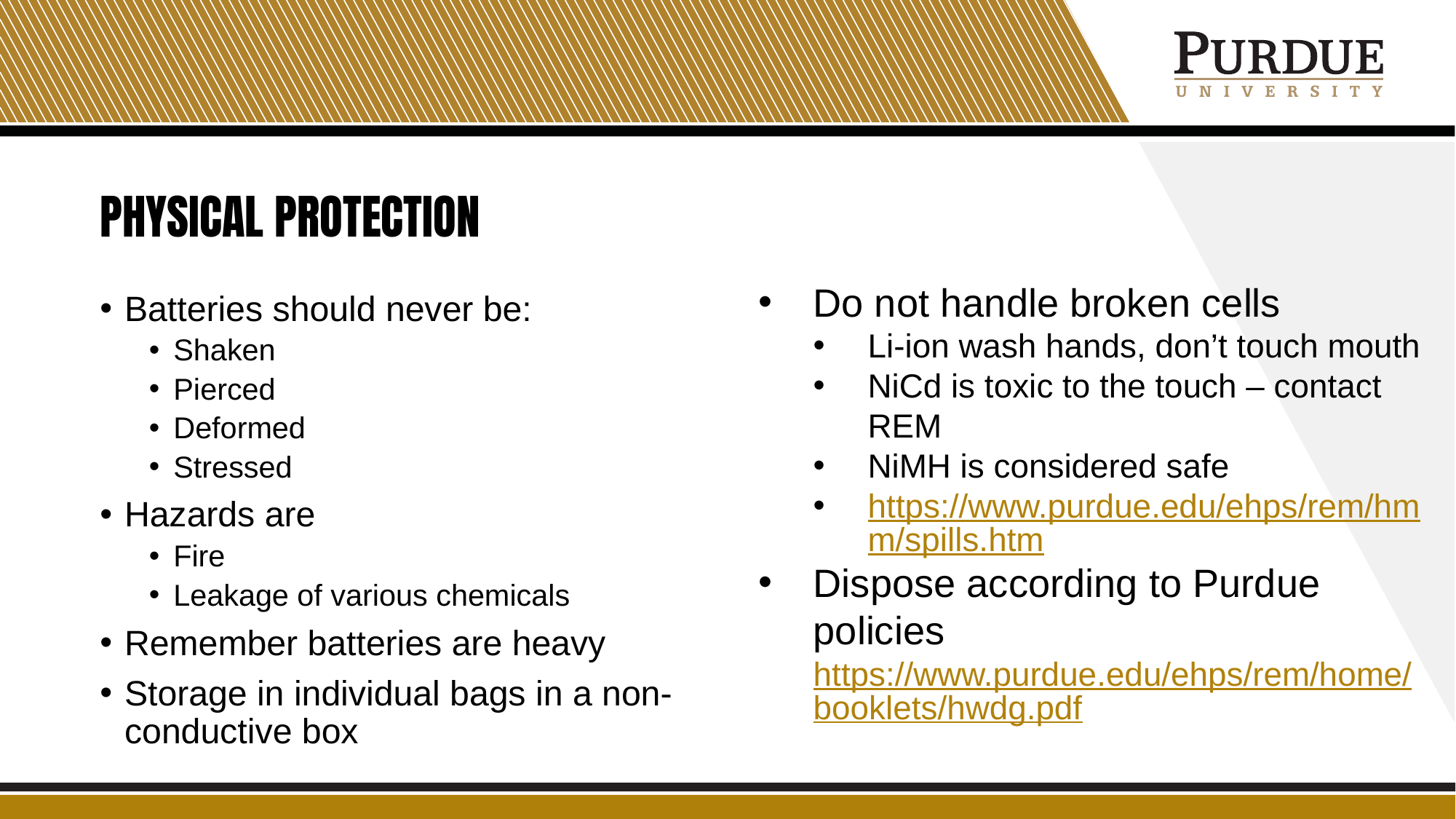

# Physical Protection
Do not handle broken cells
Li-ion wash hands, don’t touch mouth
NiCd is toxic to the touch – contact REM
NiMH is considered safe
https://www.purdue.edu/ehps/rem/hmm/spills.htm
Dispose according to Purdue policies https://www.purdue.edu/ehps/rem/home/booklets/hwdg.pdf
Batteries should never be:
Shaken
Pierced
Deformed
Stressed
Hazards are
Fire
Leakage of various chemicals
Remember batteries are heavy
Storage in individual bags in a non-conductive box